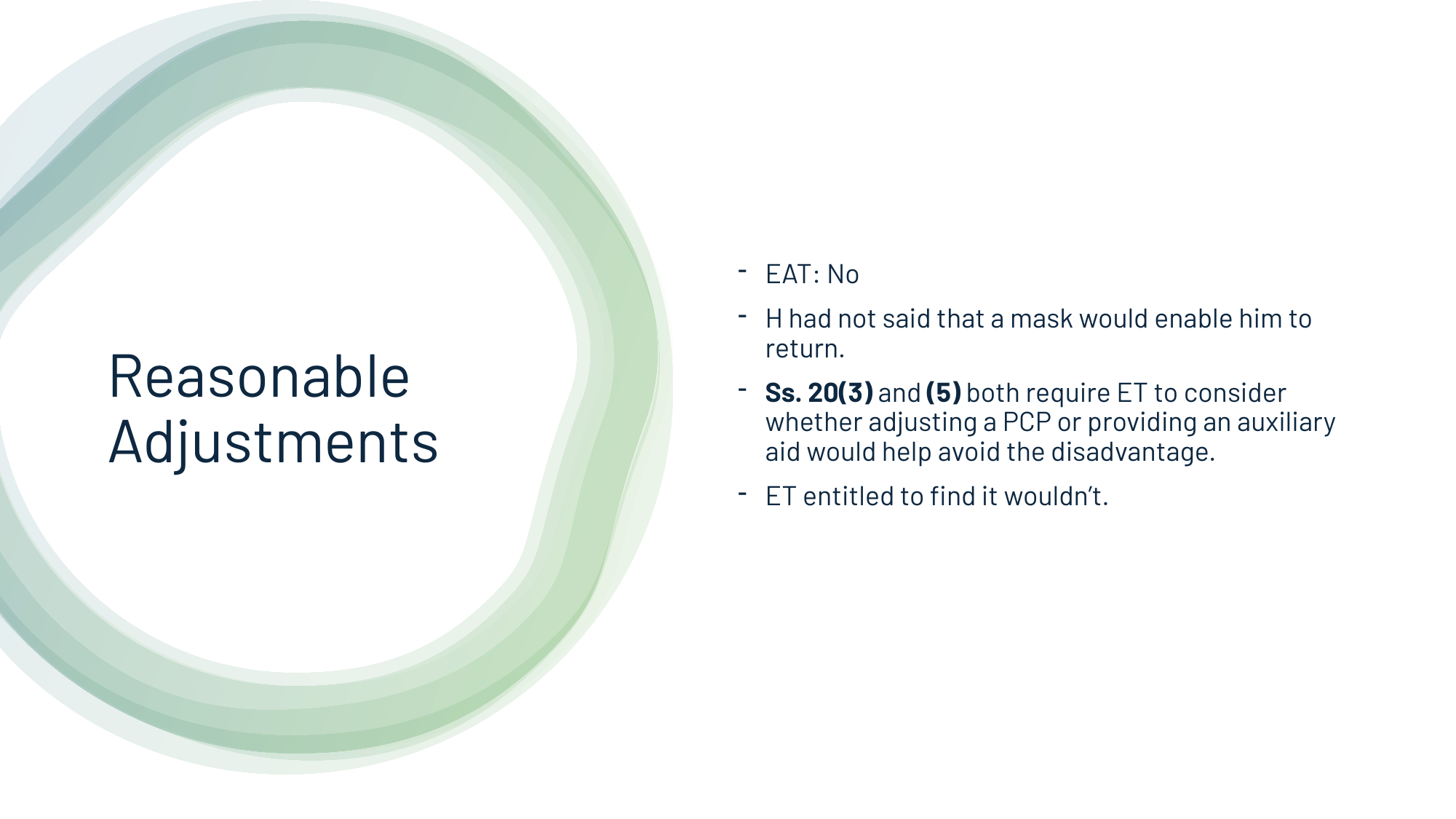

EAT: No
H had not said that a mask would enable him to return.
Ss. 20(3) and (5) both require ET to consider whether adjusting a PCP or providing an auxiliary aid would help avoid the disadvantage.
ET entitled to find it wouldn’t.

# Reasonable Adjustments